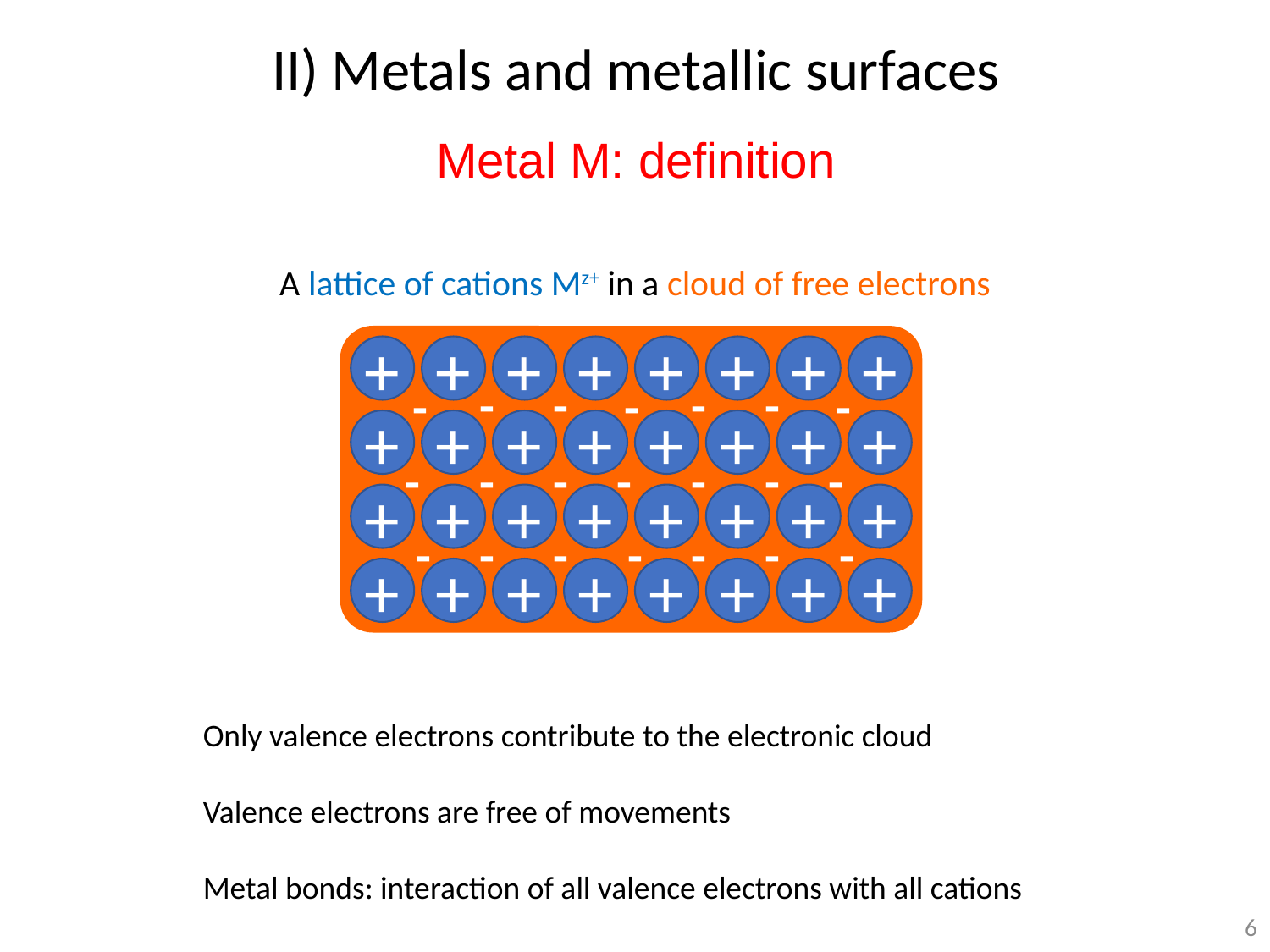

# II) Metals and metallic surfaces
Metal M: definition
A lattice of cations Mz+ in a cloud of free electrons

+
+
+
+
+
+
+
+
+
+
+
+
+
+
+
+
+
+
+
+
+
+
+
+
+
+
+
+
+
+
+
+
-
-
-
-
-
-
-
-
-
-
-
-
-
-
-
-
-
-
-
-
-
Only valence electrons contribute to the electronic cloud

Valence electrons are free of movements

Metal bonds: interaction of all valence electrons with all cations
6